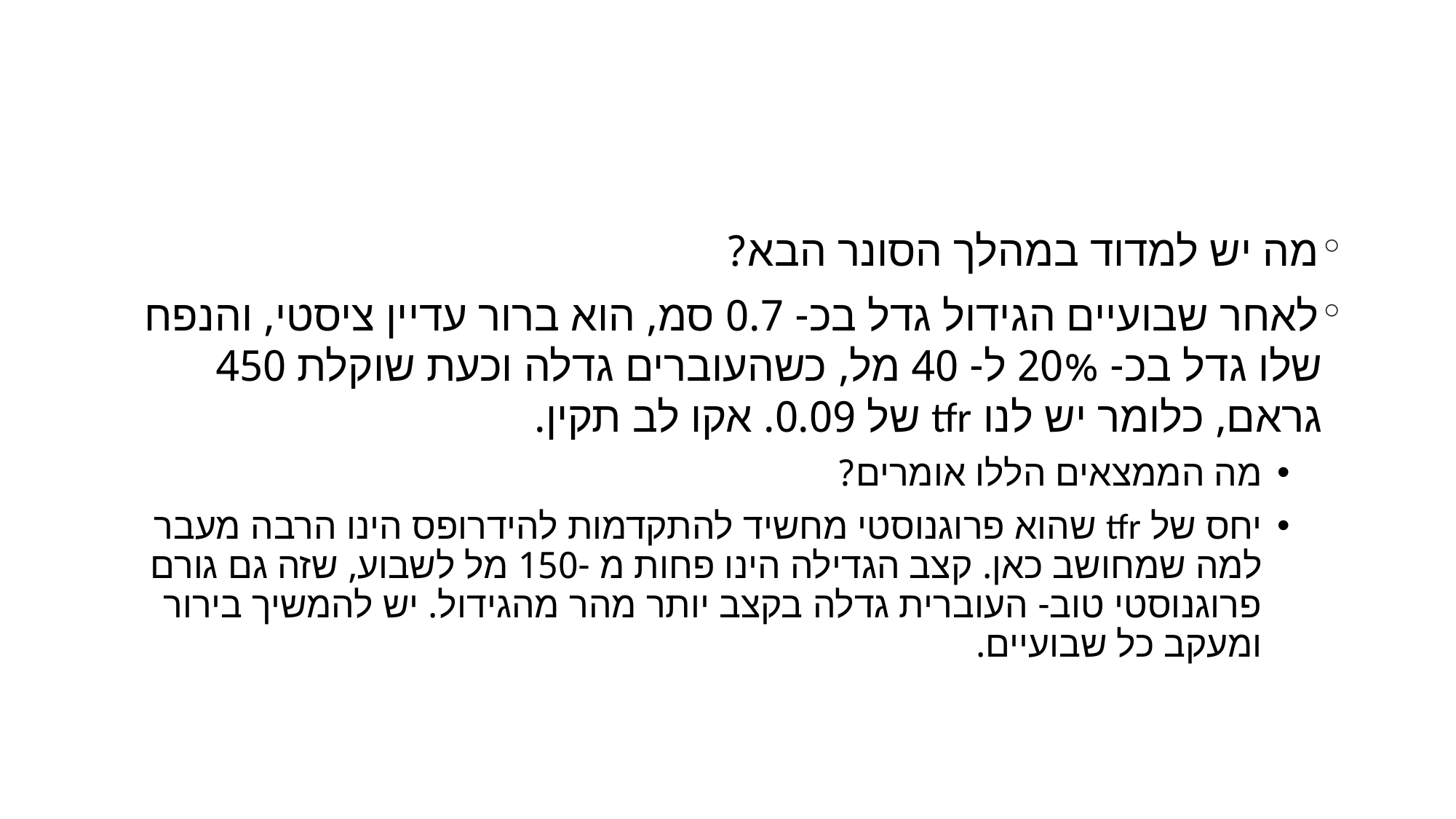

#
מה יש למדוד במהלך הסונר הבא?
לאחר שבועיים הגידול גדל בכ- 0.7 סמ, הוא ברור עדיין ציסטי, והנפח שלו גדל בכ- 20% ל- 40 מל, כשהעוברים גדלה וכעת שוקלת 450 גראם, כלומר יש לנו tfr של 0.09. אקו לב תקין.
מה הממצאים הללו אומרים?
יחס של tfr שהוא פרוגנוסטי מחשיד להתקדמות להידרופס הינו הרבה מעבר למה שמחושב כאן. קצב הגדילה הינו פחות מ -150 מל לשבוע, שזה גם גורם פרוגנוסטי טוב- העוברית גדלה בקצב יותר מהר מהגידול. יש להמשיך בירור ומעקב כל שבועיים.